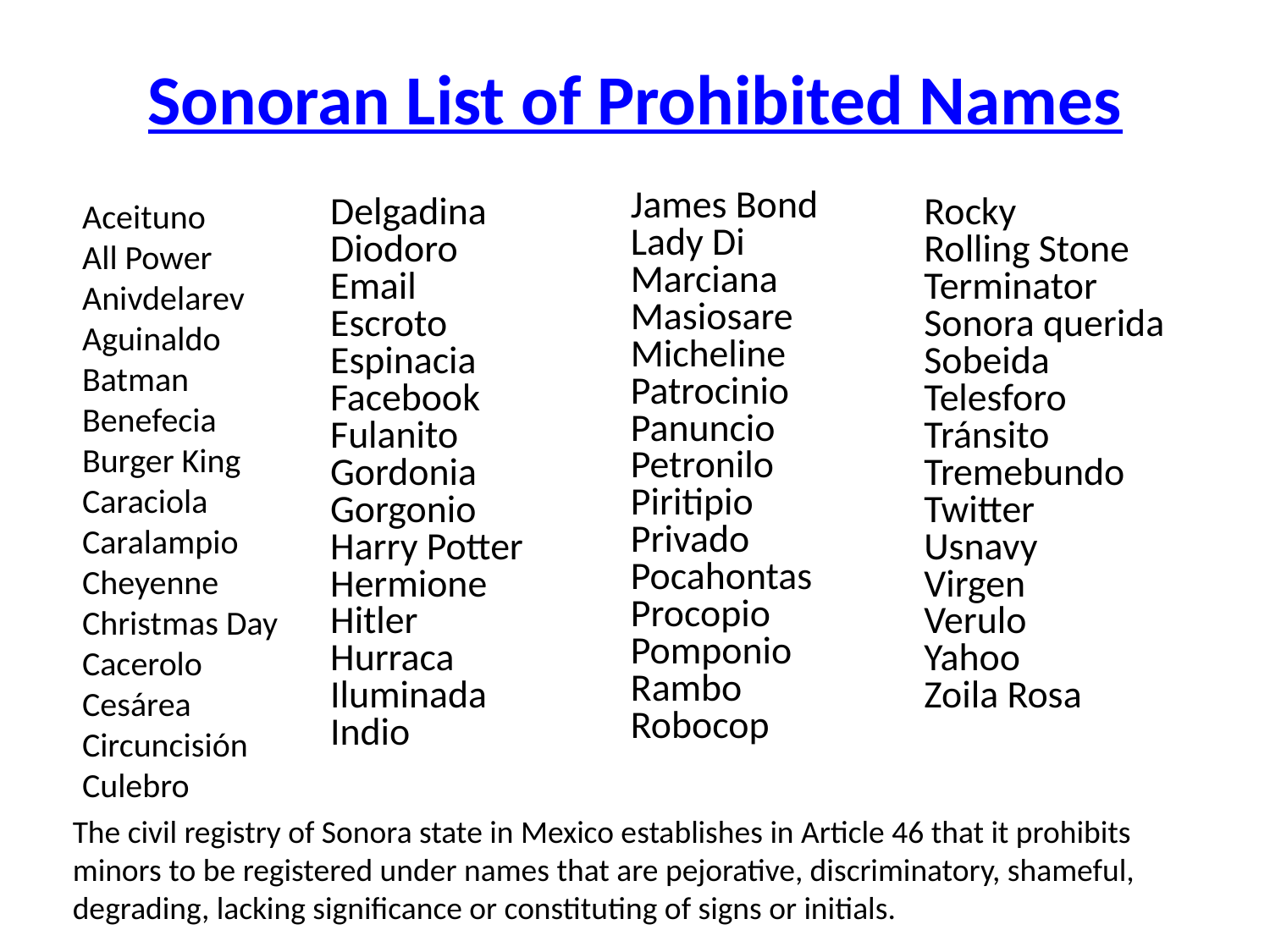

# Sonoran List of Prohibited Names
James Bond
Lady Di
Marciana
Masiosare
Micheline
Patrocinio
Panuncio
Petronilo
Piritipio
Privado
Pocahontas
Procopio
Pomponio
Rambo
Robocop
Aceituno
All Power
Anivdelarev
Aguinaldo
Batman
Benefecia
Burger King
Caraciola
Caralampio
Cheyenne
Christmas Day
Cacerolo
Cesárea
Circuncisión
Culebro
Delgadina
Diodoro
Email
Escroto
Espinacia
Facebook
Fulanito
Gordonia
Gorgonio
Harry Potter
Hermione
Hitler
Hurraca
Iluminada
Indio
Rocky
Rolling Stone
Terminator
Sonora querida
Sobeida
Telesforo
Tránsito
Tremebundo
Twitter
Usnavy
Virgen
Verulo
Yahoo
Zoila Rosa
The civil registry of Sonora state in Mexico establishes in Article 46 that it prohibits minors to be registered under names that are pejorative, discriminatory, shameful, degrading, lacking significance or constituting of signs or initials.